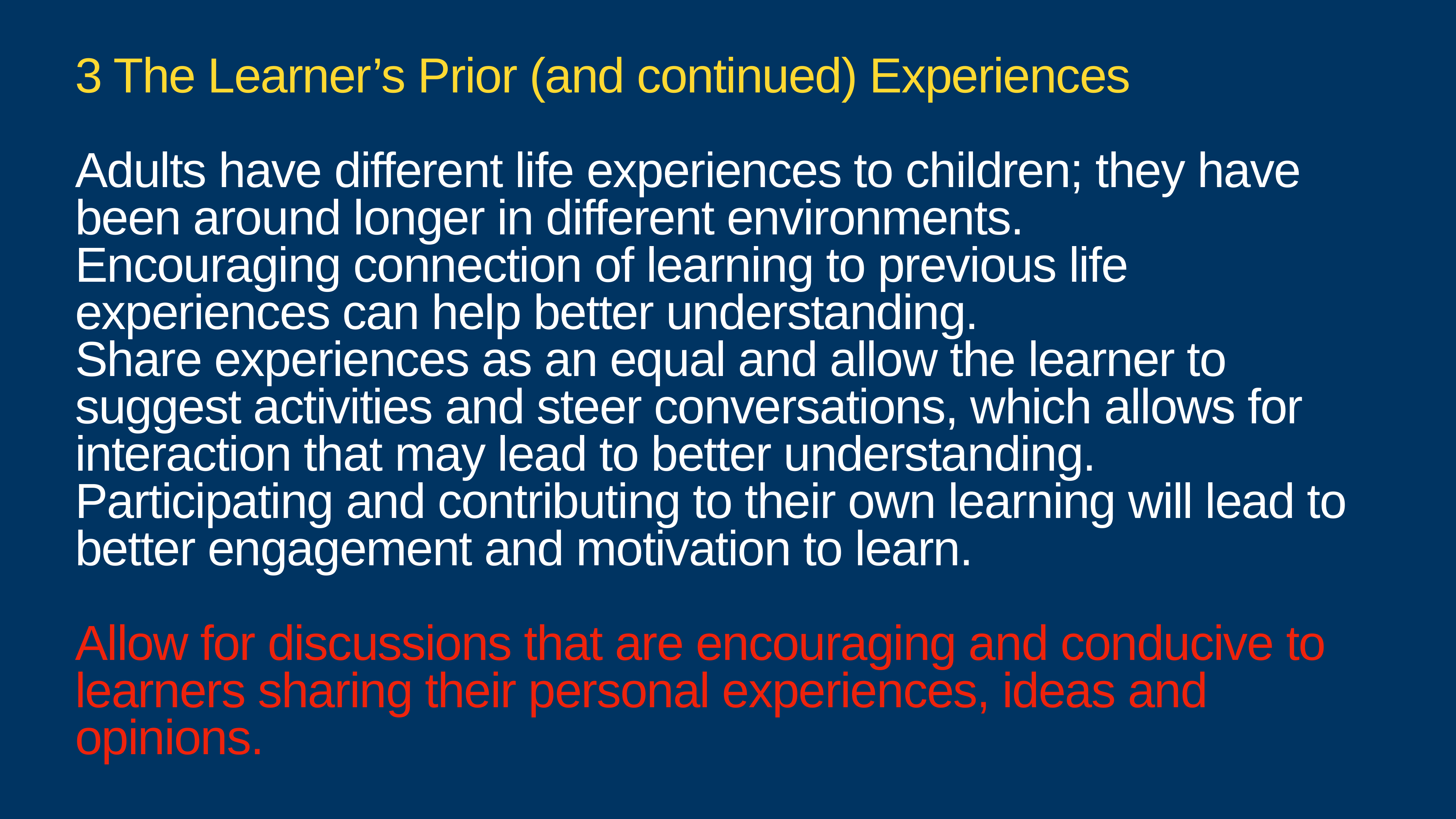

# 3 The Learner’s Prior (and continued) Experiences

Adults have different life experiences to children; they have been around longer in different environments.
Encouraging connection of learning to previous life experiences can help better understanding.
Share experiences as an equal and allow the learner to suggest activities and steer conversations, which allows for interaction that may lead to better understanding.
Participating and contributing to their own learning will lead to better engagement and motivation to learn.

Allow for discussions that are encouraging and conducive to learners sharing their personal experiences, ideas and opinions.